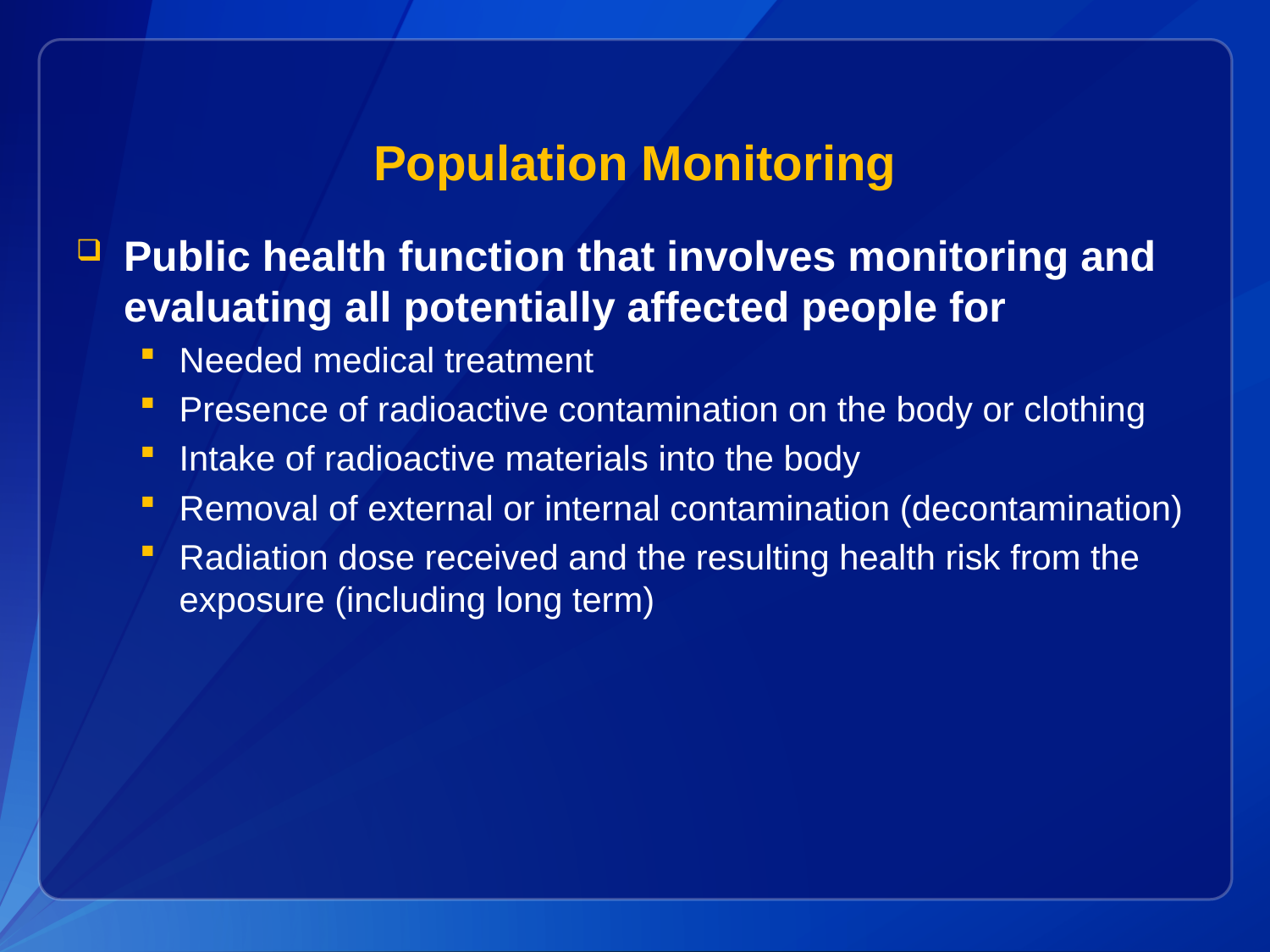

# Population Monitoring
Public health function that involves monitoring and evaluating all potentially affected people for
Needed medical treatment
Presence of radioactive contamination on the body or clothing
Intake of radioactive materials into the body
Removal of external or internal contamination (decontamination)
Radiation dose received and the resulting health risk from the exposure (including long term)